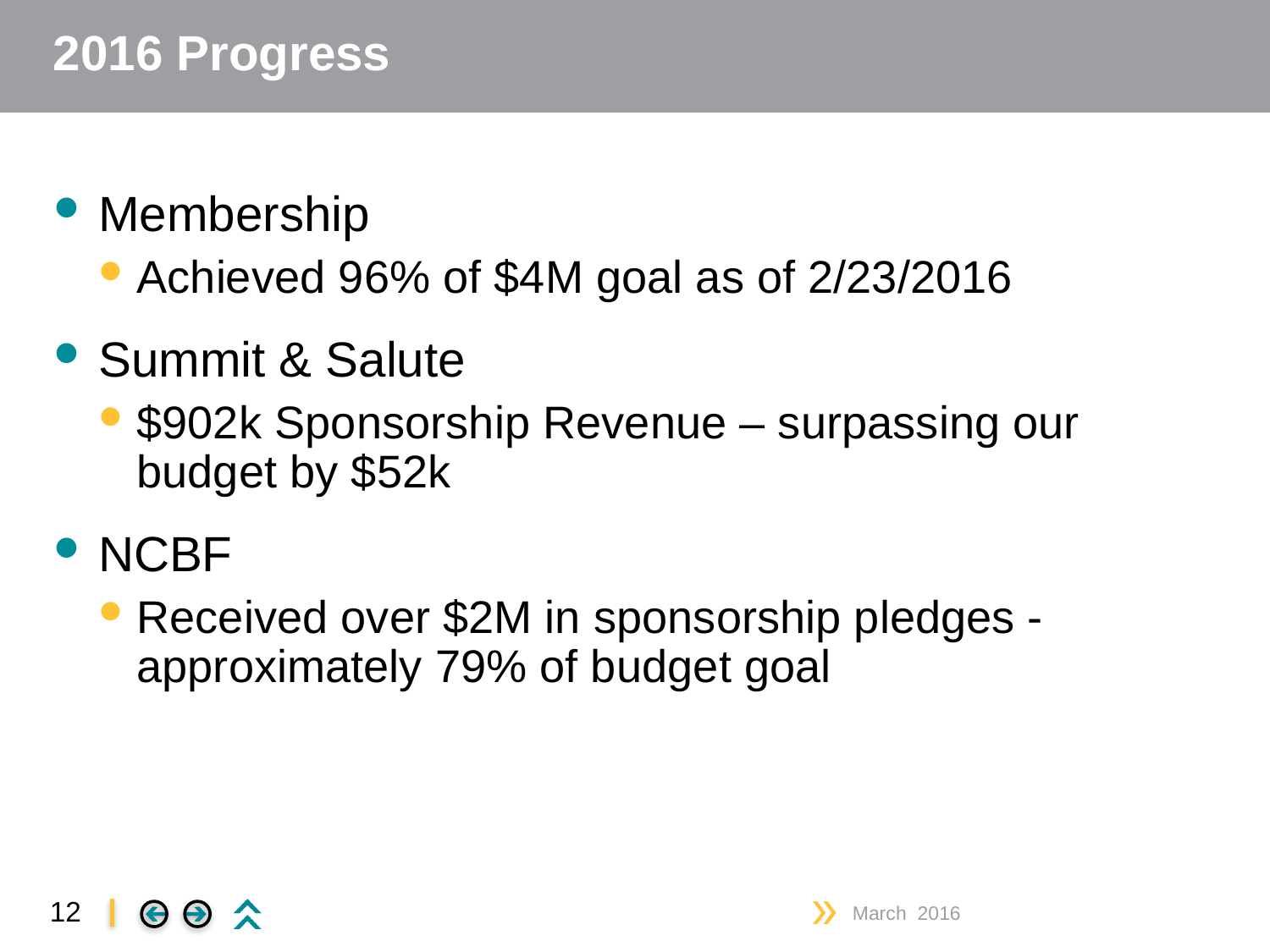

# 2016 Progress

Membership
Achieved 96% of $4M goal as of 2/23/2016
Summit & Salute
$902k Sponsorship Revenue – surpassing our budget by $52k
NCBF
Received over $2M in sponsorship pledges - approximately 79% of budget goal